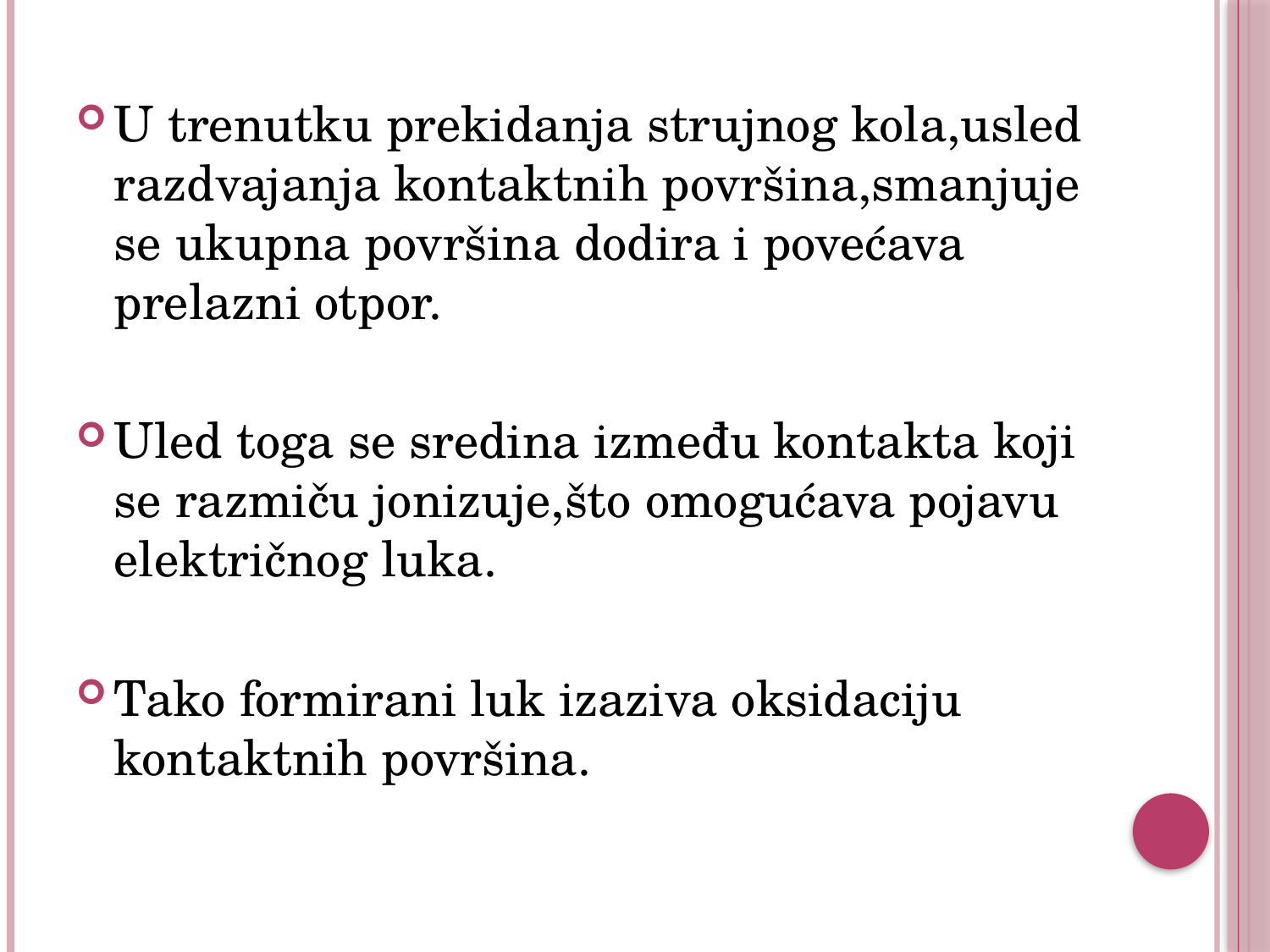

U trenutku prekidanja strujnog kola,usled razdvajanja kontaktnih površina,smanjuje se ukupna površina dodira i povećava prelazni otpor.

Uled toga se sredina između kontakta koji se razmiču jonizuje,što omogućava pojavu električnog luka.

Tako formirani luk izaziva oksidaciju kontaktnih površina.